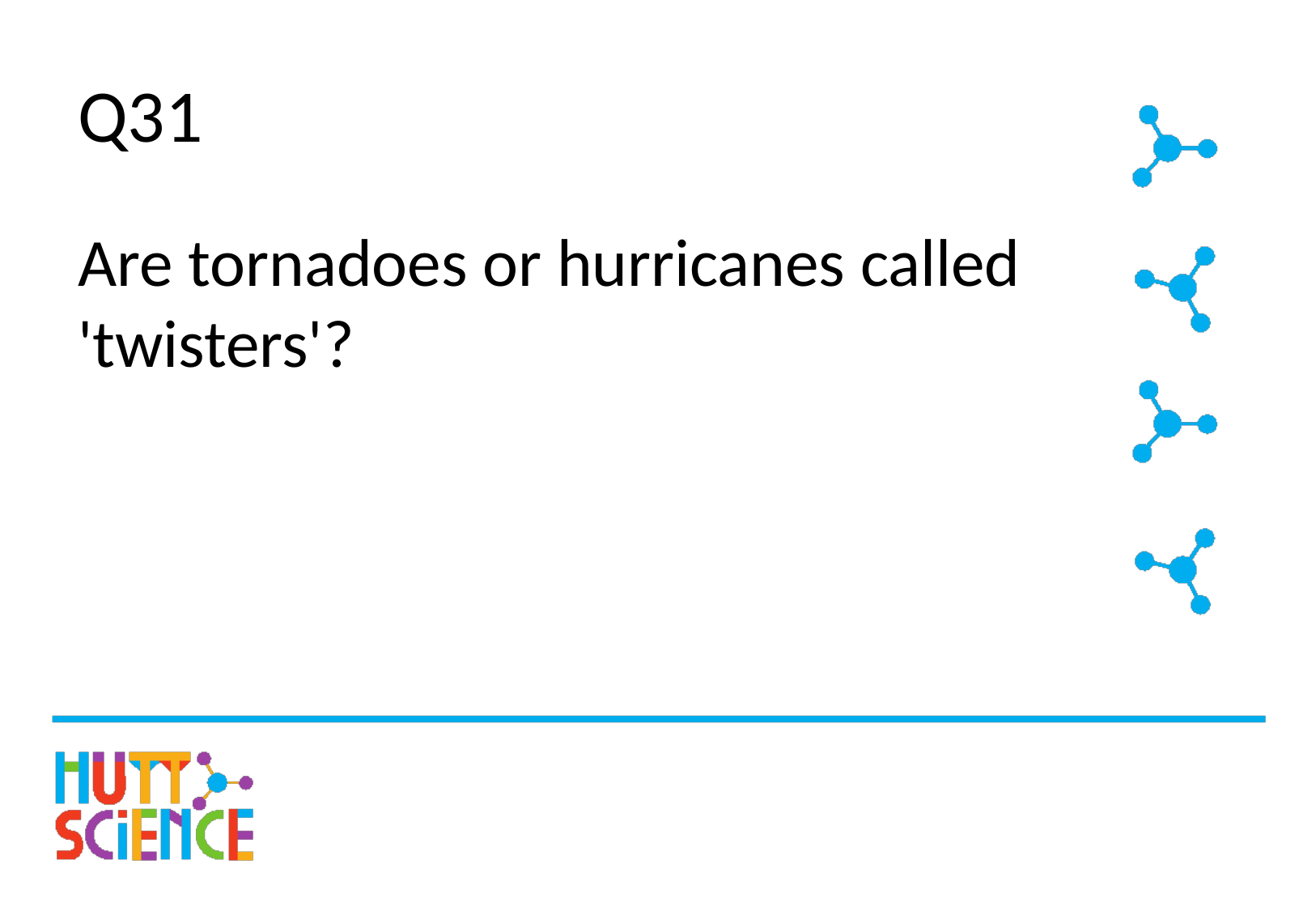

# Q31
Are tornadoes or hurricanes called 'twisters'?